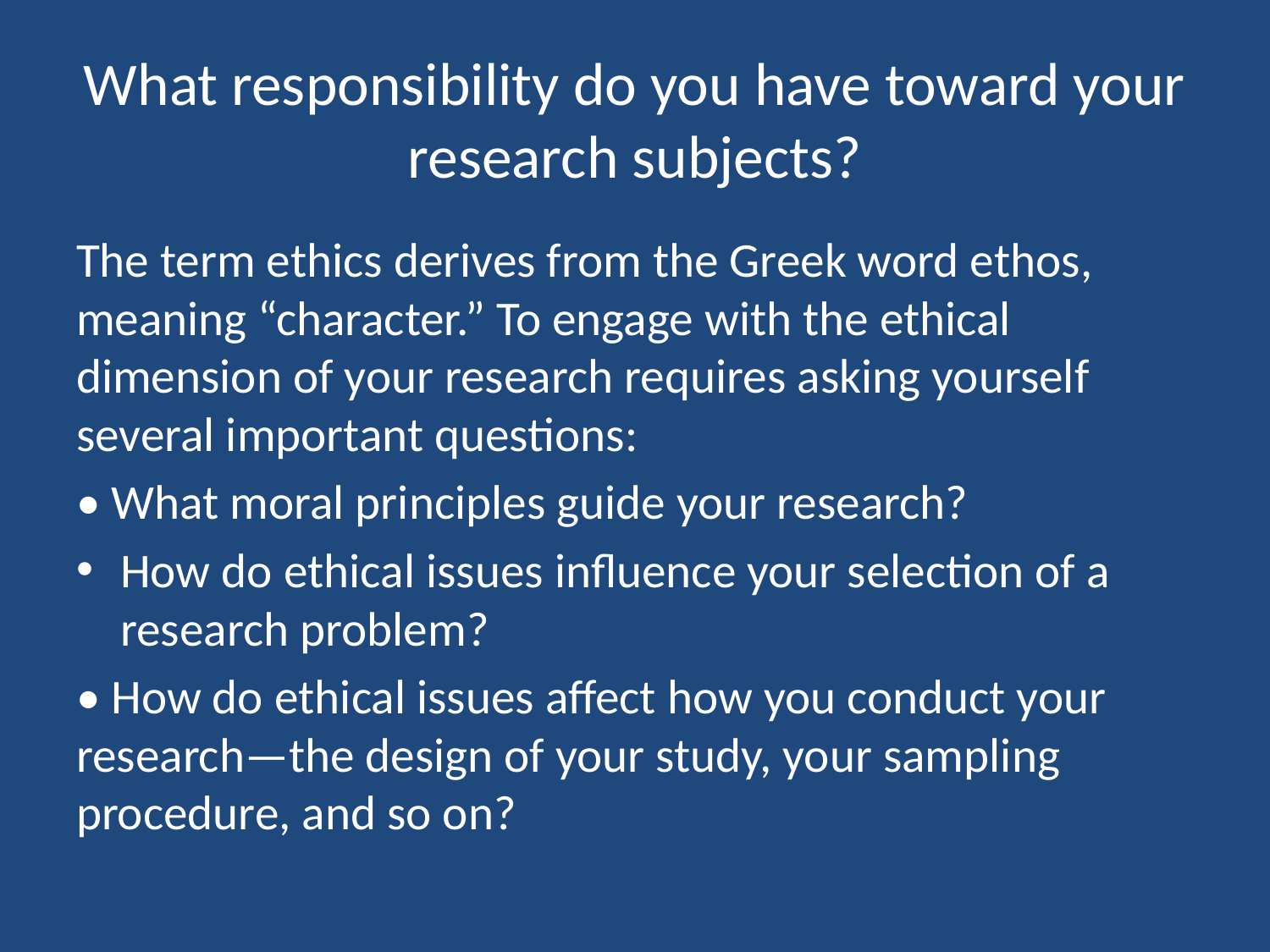

# What responsibility do you have toward your research subjects?
The term ethics derives from the Greek word ethos, meaning “character.” To engage with the ethical dimension of your research requires asking yourself several important questions:
• What moral principles guide your research?
How do ethical issues influence your selection of a research problem?
• How do ethical issues affect how you conduct your research—the design of your study, your sampling procedure, and so on?